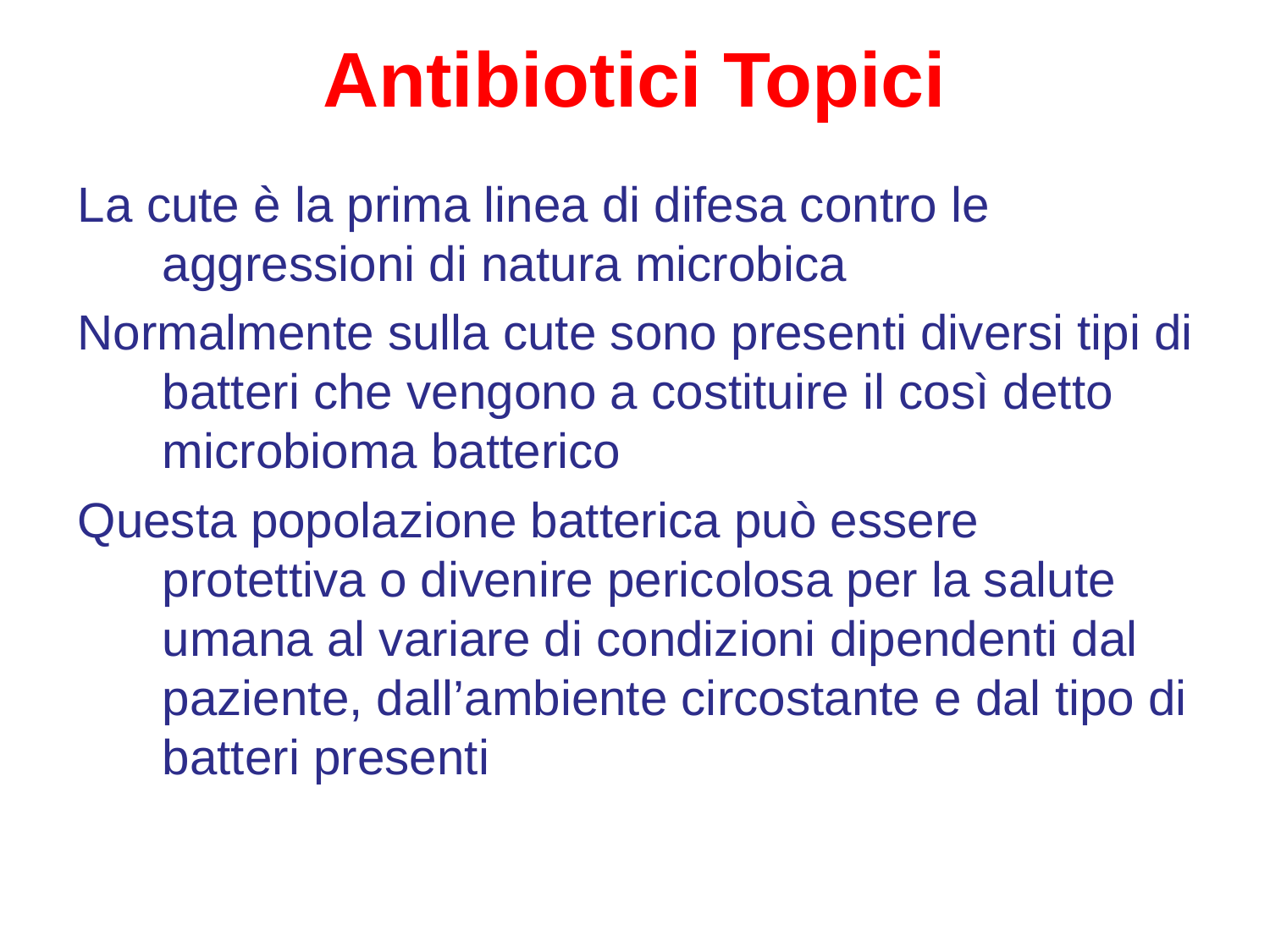

# Antibiotici Topici
La cute è la prima linea di difesa contro le aggressioni di natura microbica
Normalmente sulla cute sono presenti diversi tipi di batteri che vengono a costituire il così detto microbioma batterico
Questa popolazione batterica può essere protettiva o divenire pericolosa per la salute umana al variare di condizioni dipendenti dal paziente, dall’ambiente circostante e dal tipo di batteri presenti